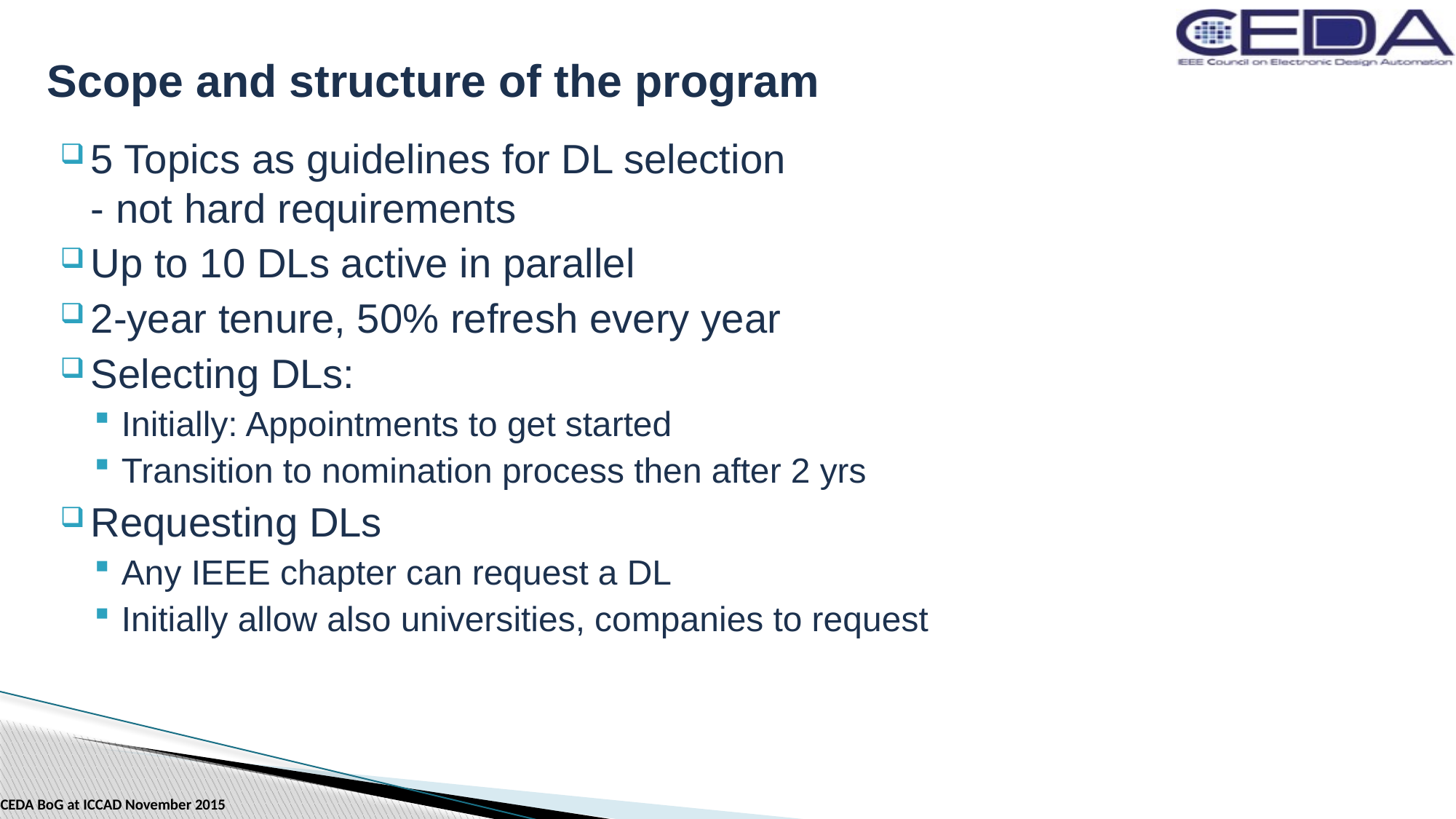

# Scope and structure of the program
5 Topics as guidelines for DL selection
- not hard requirements
Up to 10 DLs active in parallel
2-year tenure, 50% refresh every year
Selecting DLs:
Initially: Appointments to get started
Transition to nomination process then after 2 yrs
Requesting DLs
Any IEEE chapter can request a DL
Initially allow also universities, companies to request

CEDA BoG at ICCAD November 2015